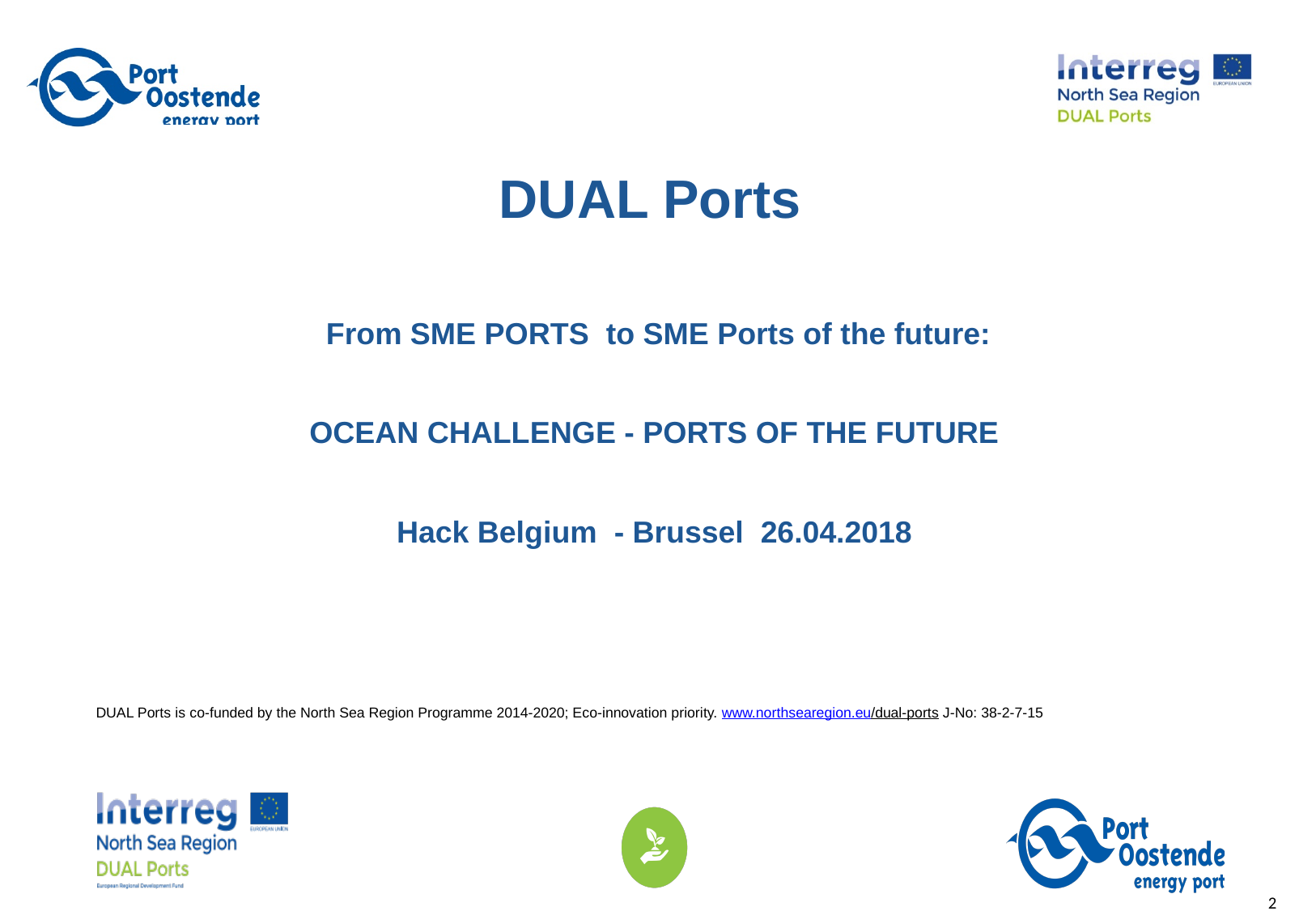

# DUAL Ports
From SME PORTS  to SME Ports of the future:

OCEAN CHALLENGE - PORTS OF THE FUTURE

Hack Belgium  - Brussel  26.04.2018

DUAL Ports is co-funded by the North Sea Region Programme 2014-2020; Eco-innovation priority. www.northsearegion.eu/dual-ports J-No: 38-2-7-15